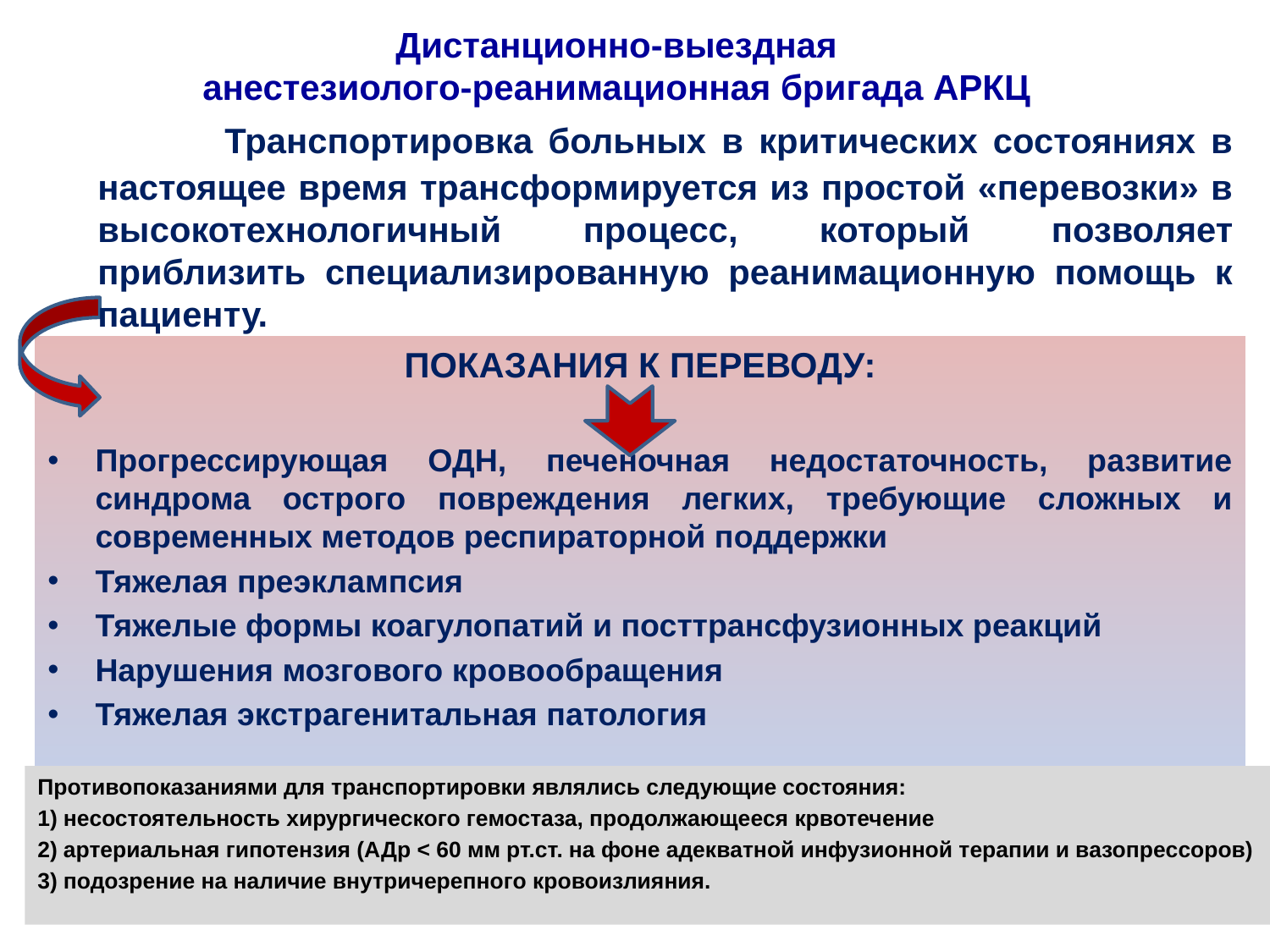

# Дистанционно-выездная анестезиолого-реанимационная бригада АРКЦ
	Транспортировка больных в критических состояниях в настоящее время трансформируется из простой «перевозки» в высокотехнологичный процесс, который позволяет приблизить специализированную реанимационную помощь к пациенту.

ПОКАЗАНИЯ К ПЕРЕВОДУ:

Прогрессирующая ОДН, печеночная недостаточность, развитие синдрома острого повреждения легких, требующие сложных и современных методов респираторной поддержки
Тяжелая преэклампсия
Тяжелые формы коагулопатий и посттрансфузионных реакций
Нарушения мозгового кровообращения
Тяжелая экстрагенитальная патология

Противопоказаниями для транспортировки являлись следующие состояния:
1) несостоятельность хирургического гемостаза, продолжающееся крвотечение
2) артериальная гипотензия (АДр < 60 мм рт.ст. на фоне адекватной инфузионной терапии и вазопрессоров)
3) подозрение на наличие внутричерепного кровоизлияния.